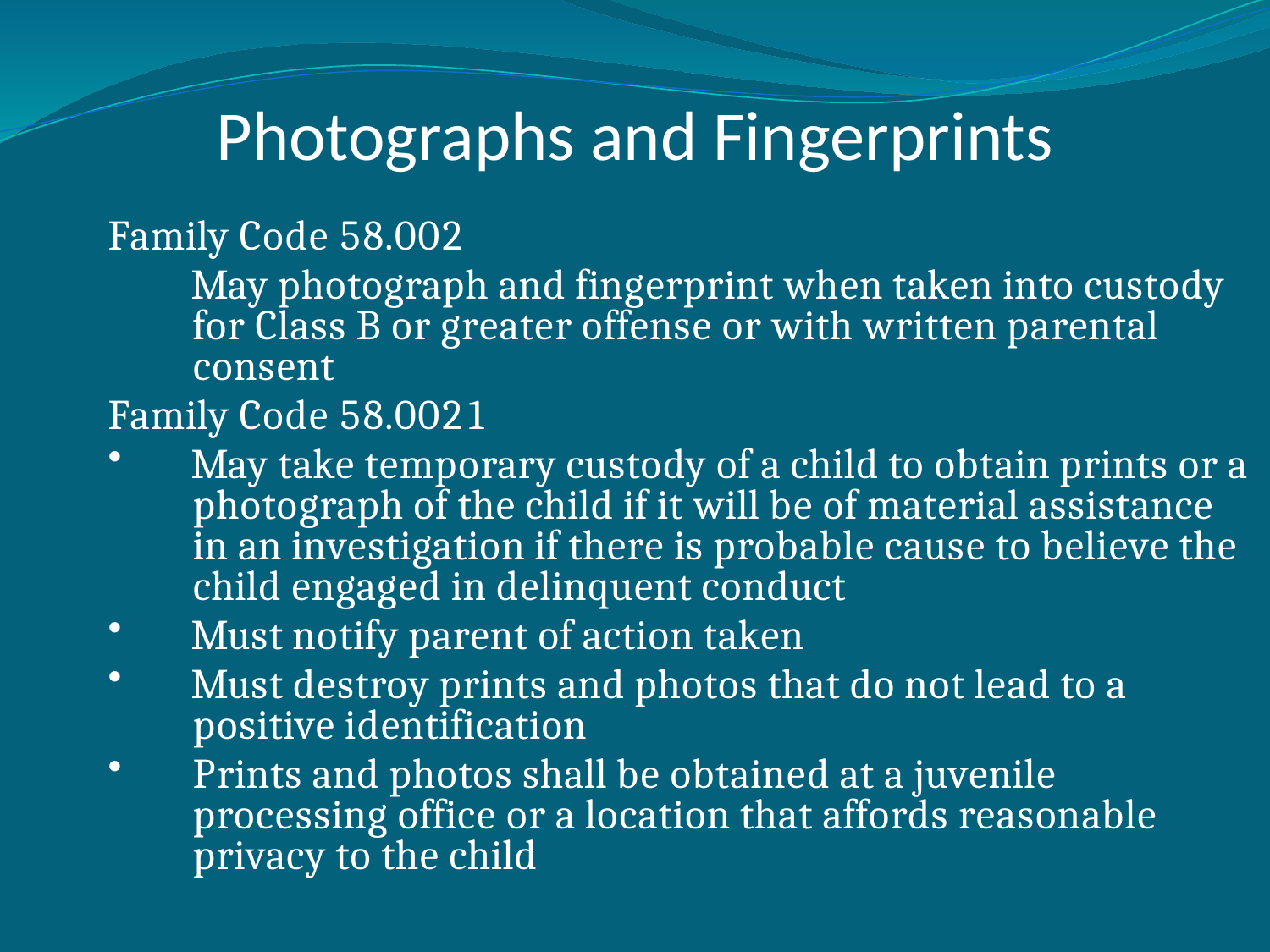

# Photographs and Fingerprints
Family Code 58.002
	May photograph and fingerprint when taken into custody for Class B or greater offense or with written parental consent
Family Code 58.0021
May take temporary custody of a child to obtain prints or a photograph of the child if it will be of material assistance in an investigation if there is probable cause to believe the child engaged in delinquent conduct
Must notify parent of action taken
Must destroy prints and photos that do not lead to a positive identification
Prints and photos shall be obtained at a juvenile processing office or a location that affords reasonable privacy to the child